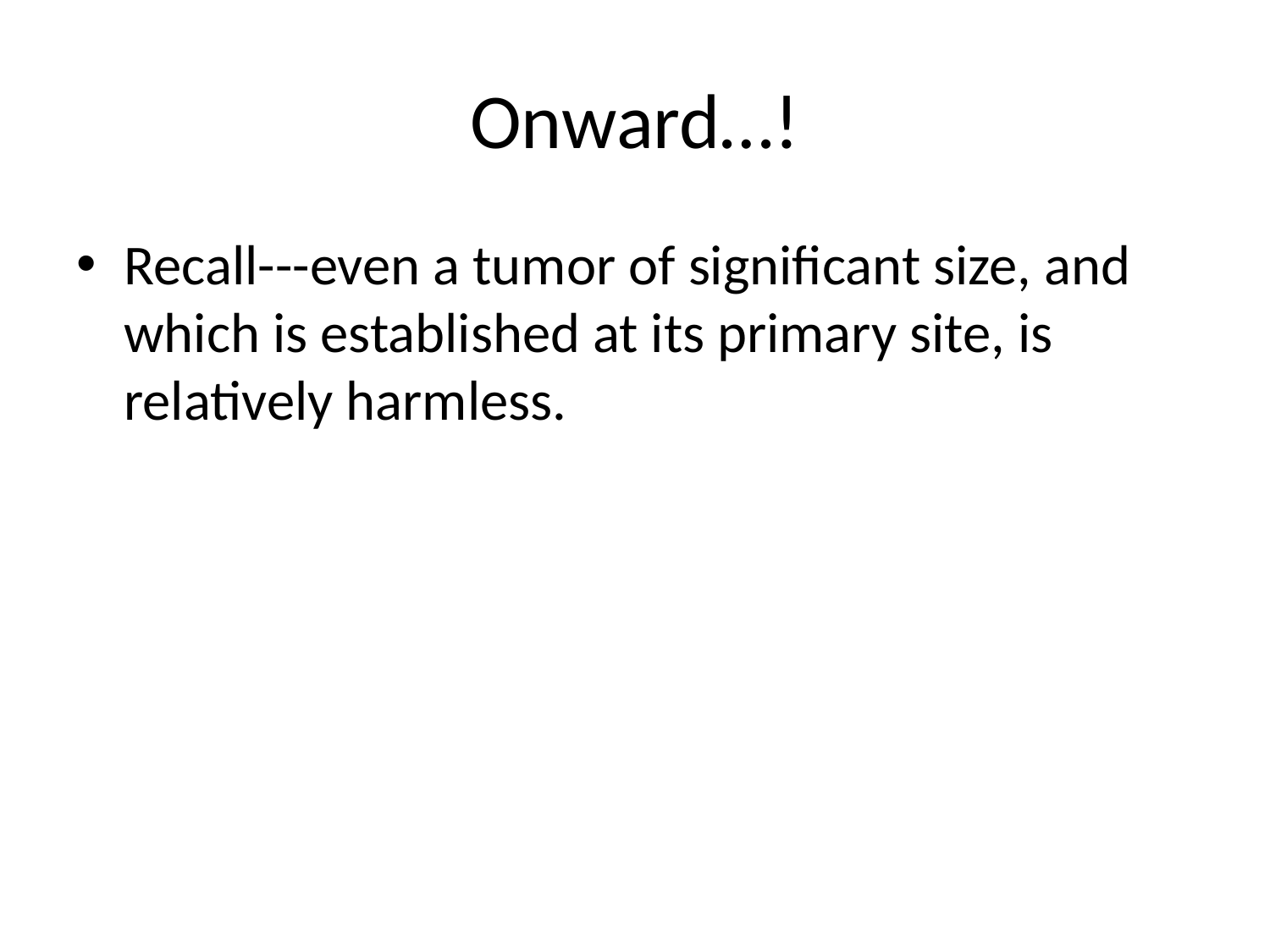

# Onward…!
Recall---even a tumor of significant size, and which is established at its primary site, is relatively harmless.